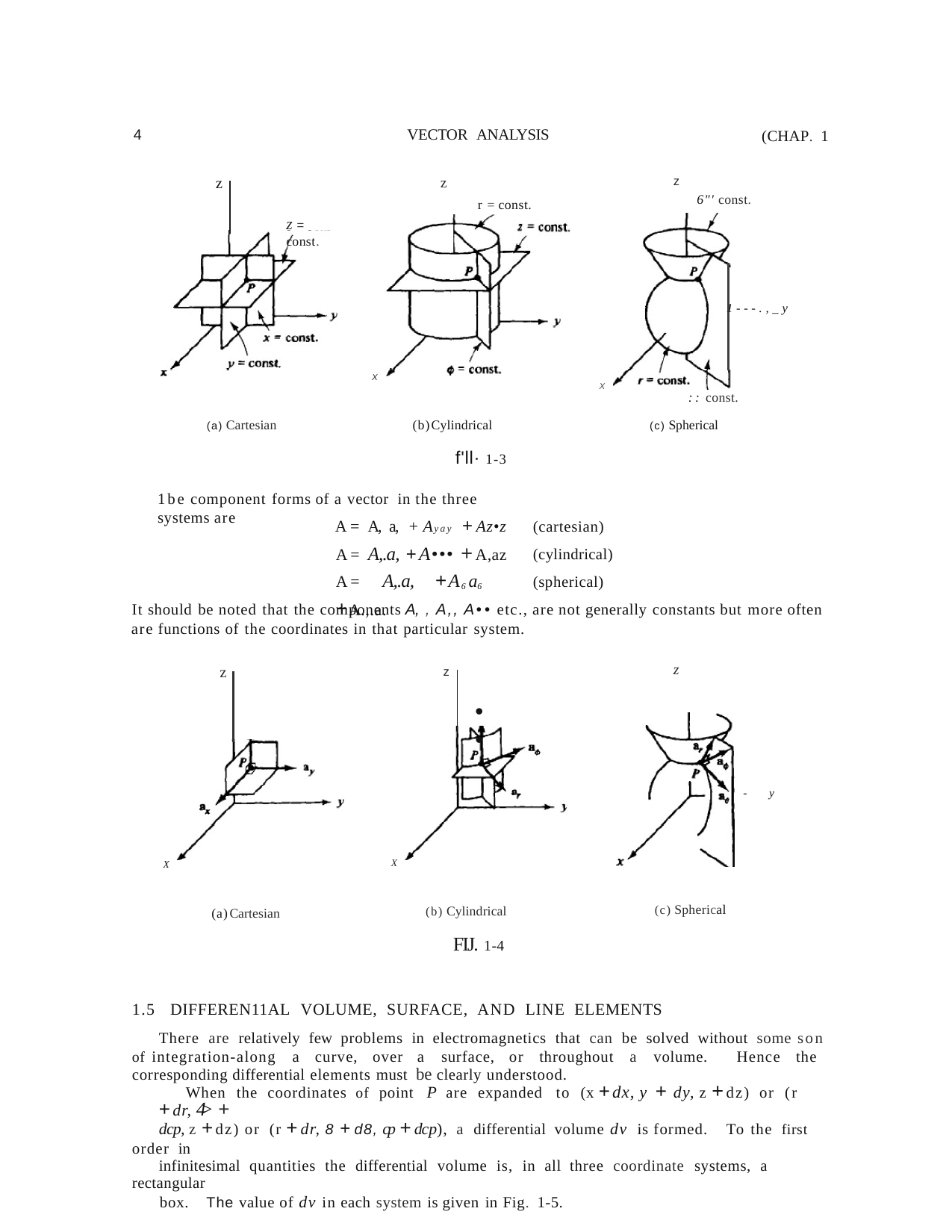

VECTOR  ANALYSIS
4
(CHAP. 1
z
z
z

6"' const.
r = const.

z = const.

1---.,_y
X
X
:: const.
(a) Cartesian
(b)Cylindrical
(c) Spherical
f'll· 1-3

1be component forms of a vector  in the three systems are
(cartesian) (cylindrical) (spherical)
A= A,  a,  +Ayay  +Az•z A= A,.a, +A••• +A,az A= A,.a, +A6a6  +A.,.a.
It should be noted that the components A, , A,, A•• etc., are not generally constants but more often are functions of the coordinates in that particular system.
z
z
z

••

-y
X
X
(c) Spherical
(b) Cylindrical
(a)Cartesian
FIJ. 1-4

1.5   DIFFEREN11AL  VOLUME,  SURFACE,  AND  LINE  ELEMENTS

There  are  relatively  few  problems  in  electromagnetics  that  can  be  solved  without  some son of integration-along  a  curve,  over  a  surface,  or  throughout  a  volume.    Hence  the  corresponding differential elements must  be clearly understood.
When  the  coordinates  of  point   P  are  expanded   to  (x +dx, y  + dy, z +dz)  or  (r +dr, 4> +
dcp, z +dz) or  (r +dr, 8 +d8, cp +dcp),  a  differential  volume dv  is formed.    To the  first order  in
infinitesimal  quantities  the  differential  volume  is,  in  all  three  coordinate  systems,  a  rectangular
box.    The value of dv in each system is given in Fig. 1-5.